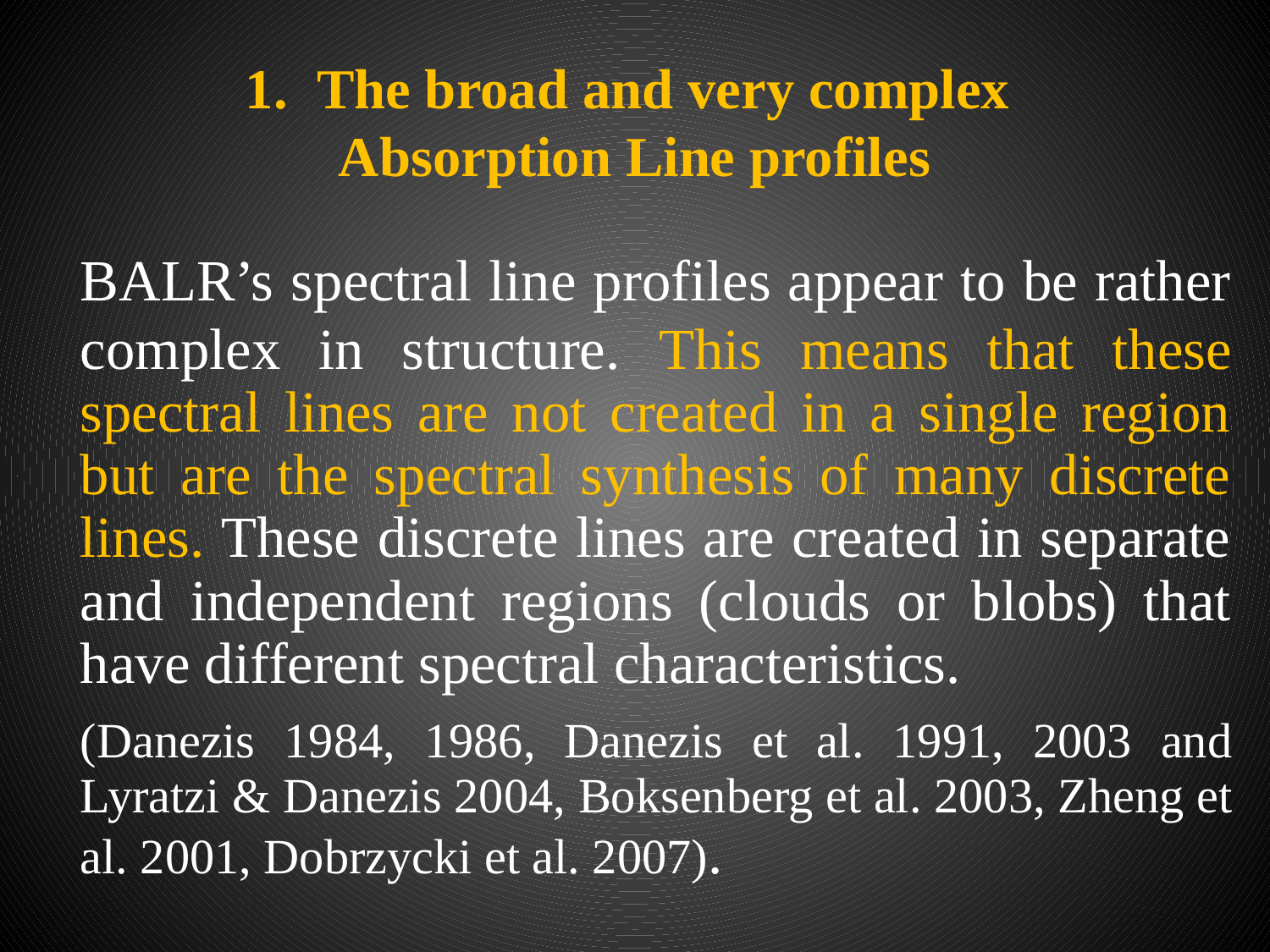

The broad and very complex
Absorption Line profiles
	BALR’s spectral line profiles appear to be rather complex in structure. This means that these spectral lines are not created in a single region but are the spectral synthesis of many discrete lines. These discrete lines are created in separate and independent regions (clouds or blobs) that have different spectral characteristics.
	(Danezis 1984, 1986, Danezis et al. 1991, 2003 and Lyratzi & Danezis 2004, Boksenberg et al. 2003, Zheng et al. 2001, Dobrzycki et al. 2007).